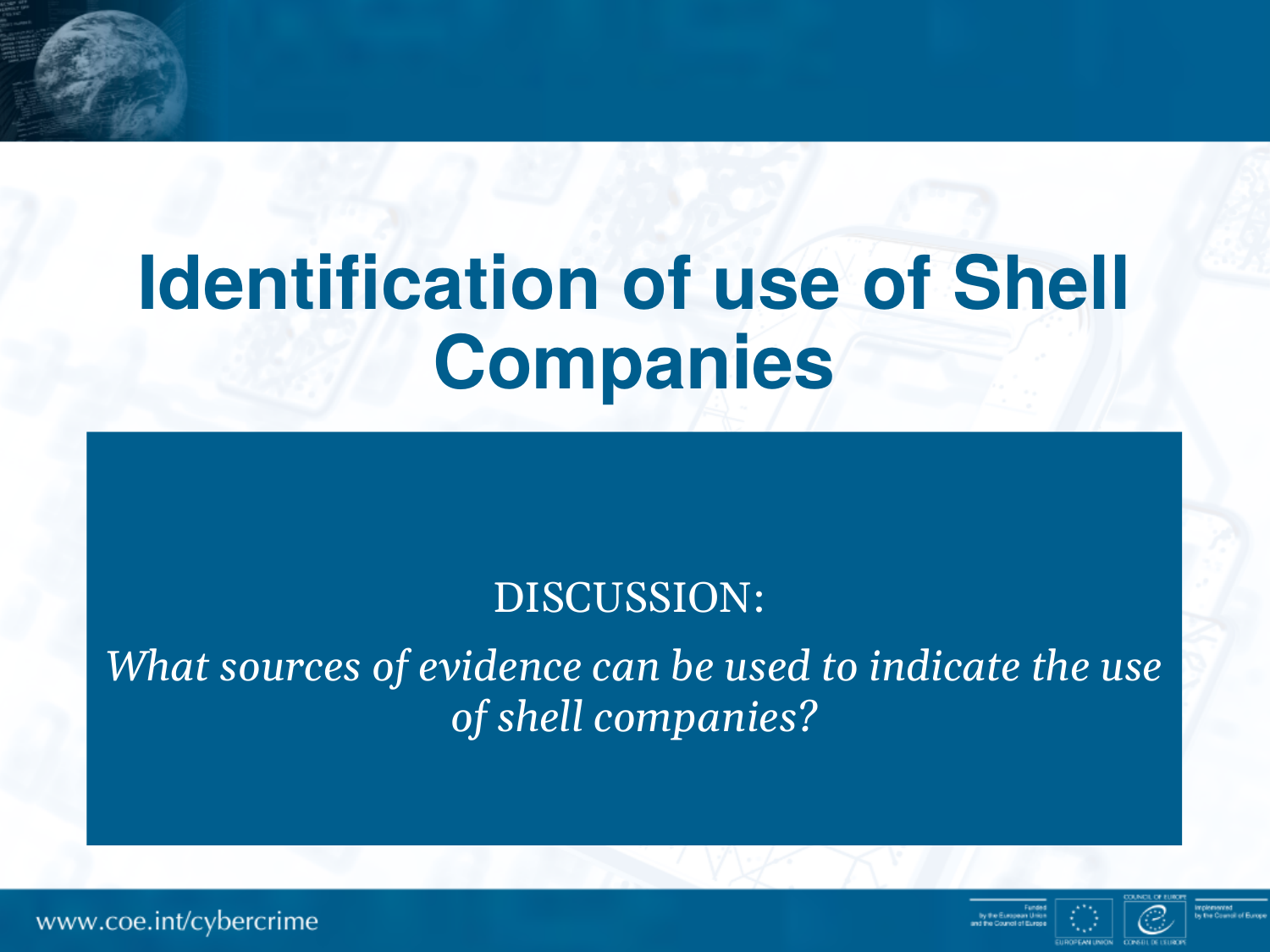

# Identification of use of Shell Companies

DISCUSSION:
What sources of evidence can be used to indicate the use of shell companies?